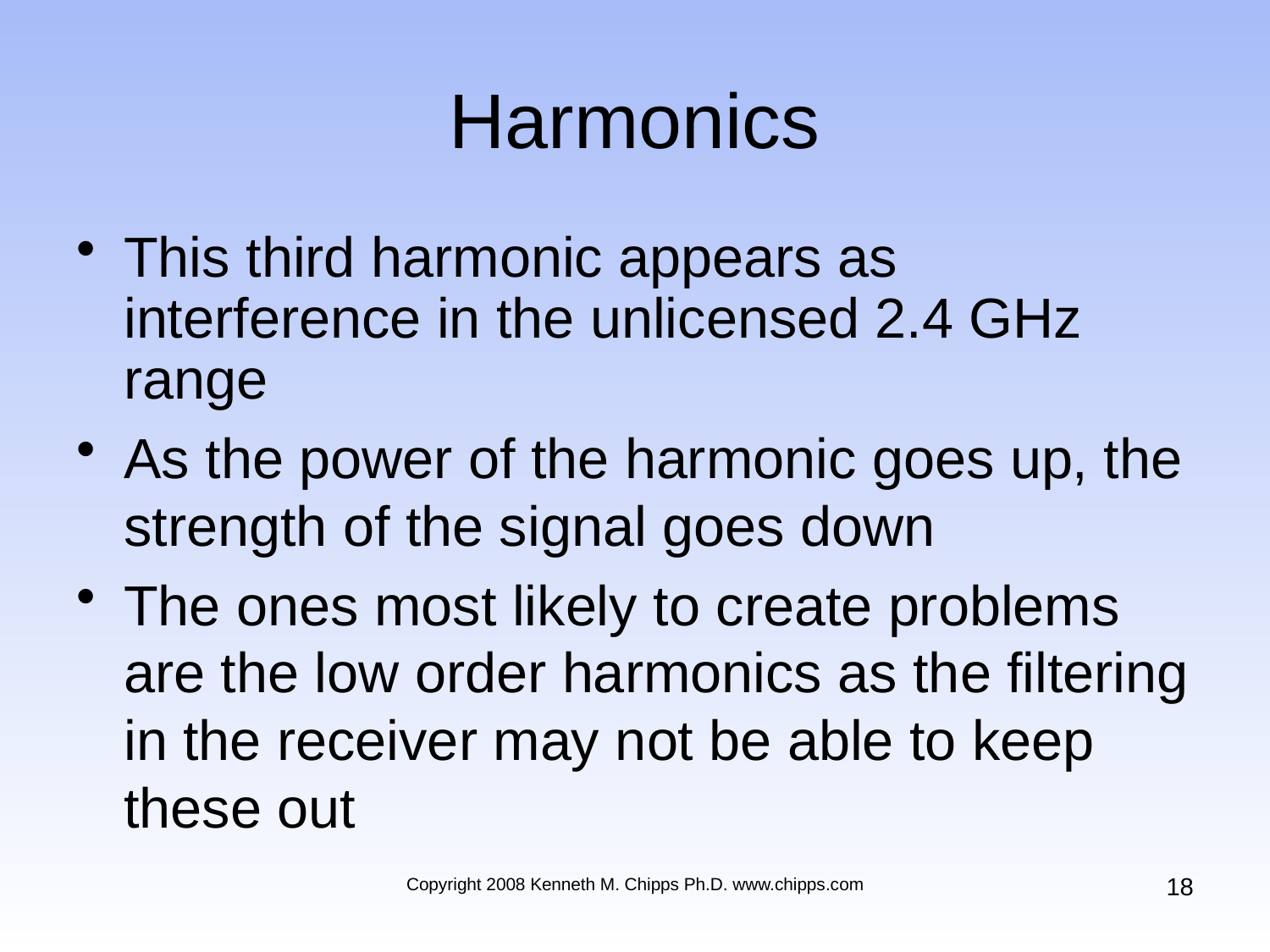

# Harmonics
This third harmonic appears as interference in the unlicensed 2.4 GHz range
As the power of the harmonic goes up, the strength of the signal goes down
The ones most likely to create problems are the low order harmonics as the filtering in the receiver may not be able to keep these out
18
Copyright 2008 Kenneth M. Chipps Ph.D. www.chipps.com